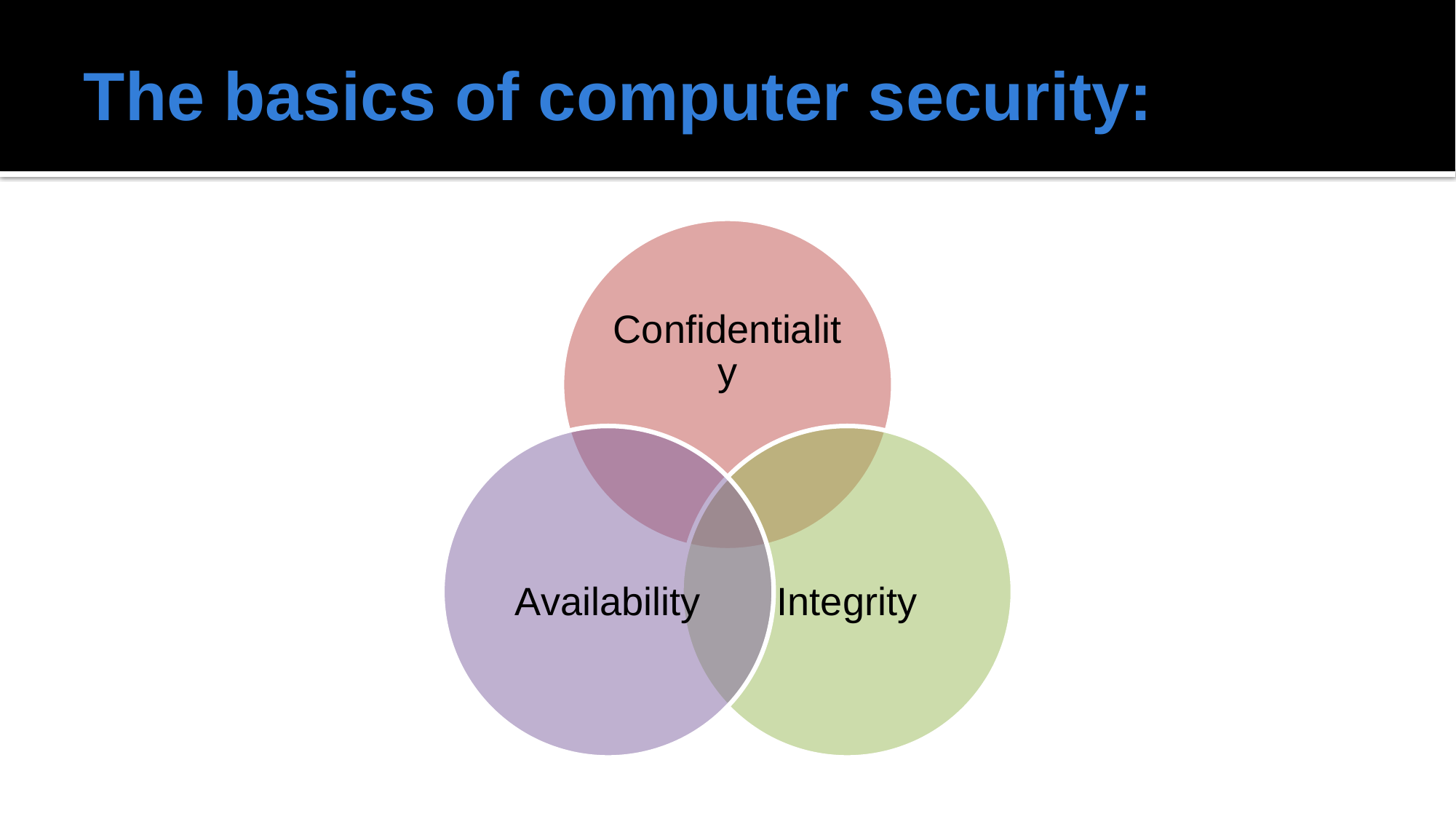

# The basics of computer security:
Confidentiality
Integrity
Availability